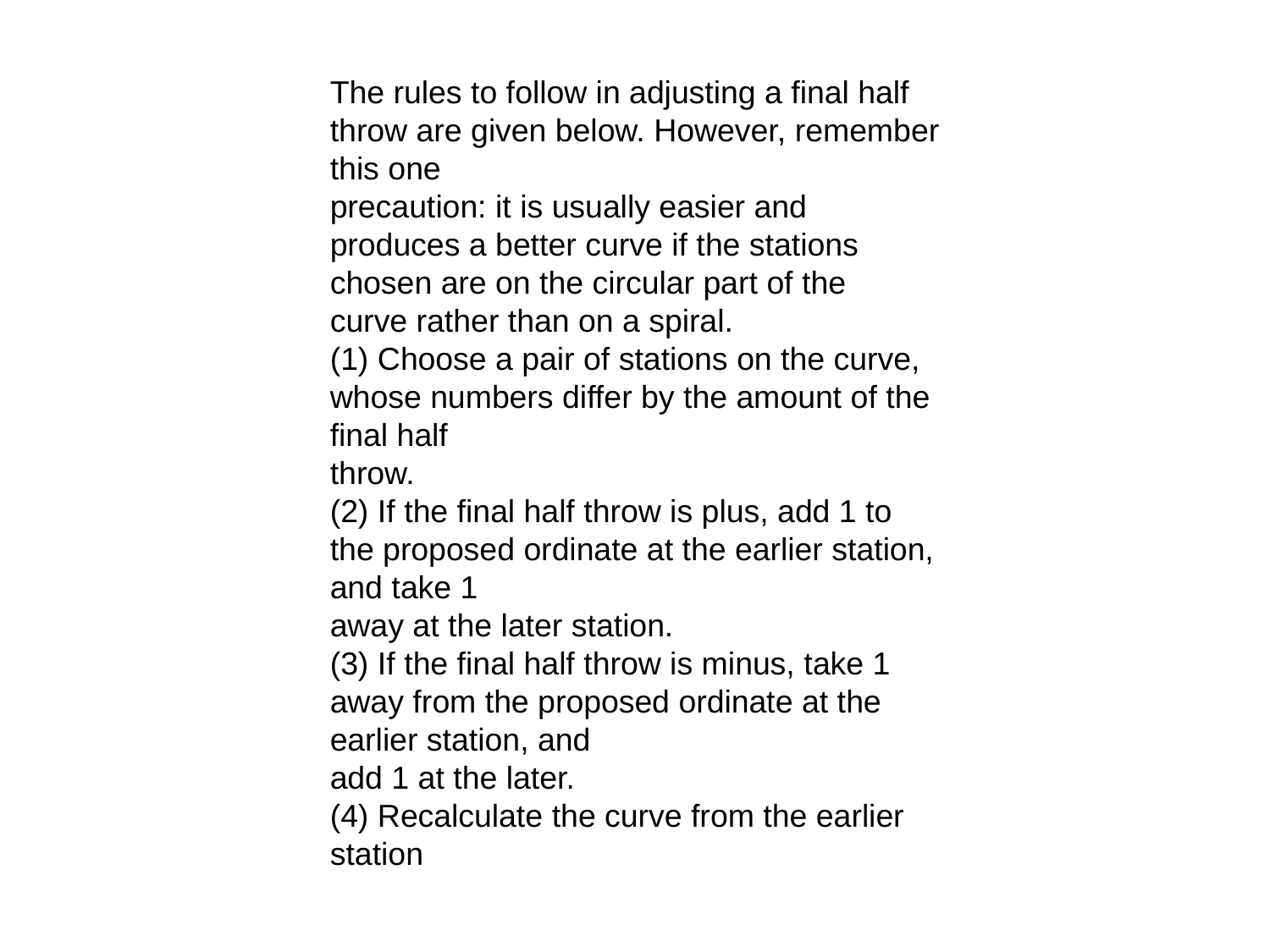

The rules to follow in adjusting a final half throw are given below. However, remember this one
precaution: it is usually easier and produces a better curve if the stations chosen are on the circular part of the
curve rather than on a spiral.
(1) Choose a pair of stations on the curve, whose numbers differ by the amount of the final half
throw.
(2) If the final half throw is plus, add 1 to the proposed ordinate at the earlier station, and take 1
away at the later station.
(3) If the final half throw is minus, take 1 away from the proposed ordinate at the earlier station, and
add 1 at the later.
(4) Recalculate the curve from the earlier station